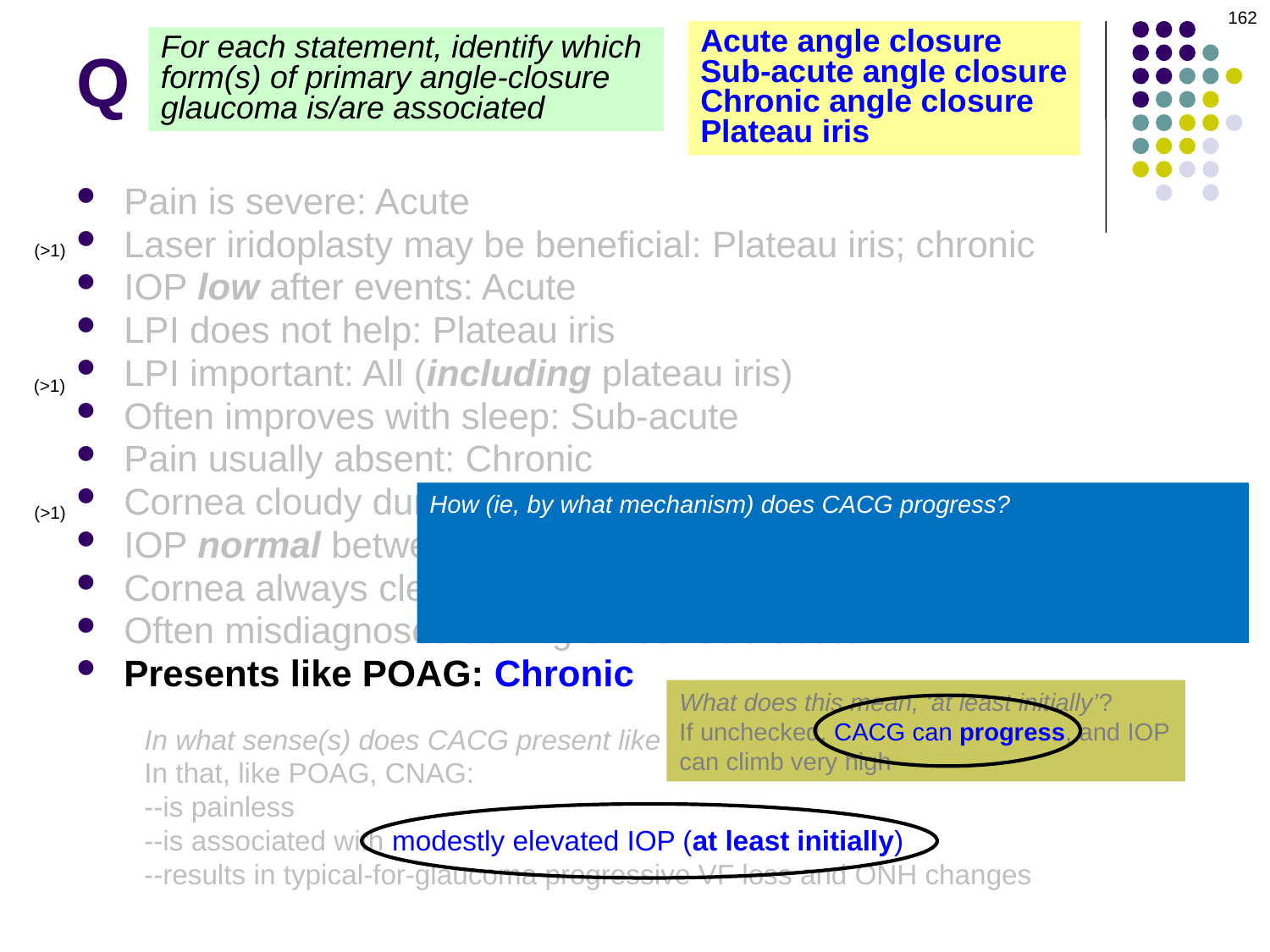

162
# Q
Acute angle closure
Sub-acute angle closure
Chronic angle closure
Plateau iris
For each statement, identify which
form(s) of primary angle-closure
glaucoma is/are associated
Pain is severe: Acute
Laser iridoplasty may be beneficial: Plateau iris; chronic
IOP low after events: Acute
LPI does not help: Plateau iris
LPI important: All (including plateau iris)
Often improves with sleep: Sub-acute
Pain usually absent: Chronic
Cornea cloudy during event: Acute; subacute
IOP normal between events: Subacute
Cornea always clear: Chronic
Often misdiagnosed as migraines: Sub-acute
Presents like POAG: Chronic
(>1)
(>1)
How (ie, by what mechanism) does CACG progress?
PAS are present in CACG. Early in the dz process, enough of the angle is open to keep the IOP from getting too high. However, PAS progression is a  common occurrence, and if the angle zips up sufficiently the IOP can rise precipitously.
(>1)
What does this mean, ‘at least initially’?
If unchecked, CACG can progress, and IOP can climb very high

In what sense(s) does CACG present like POAG?
In that, like POAG, CNAG:
--is painless
--is associated with modestly elevated IOP (at least initially)
--results in typical-for-glaucoma progressive VF loss and ONH changes